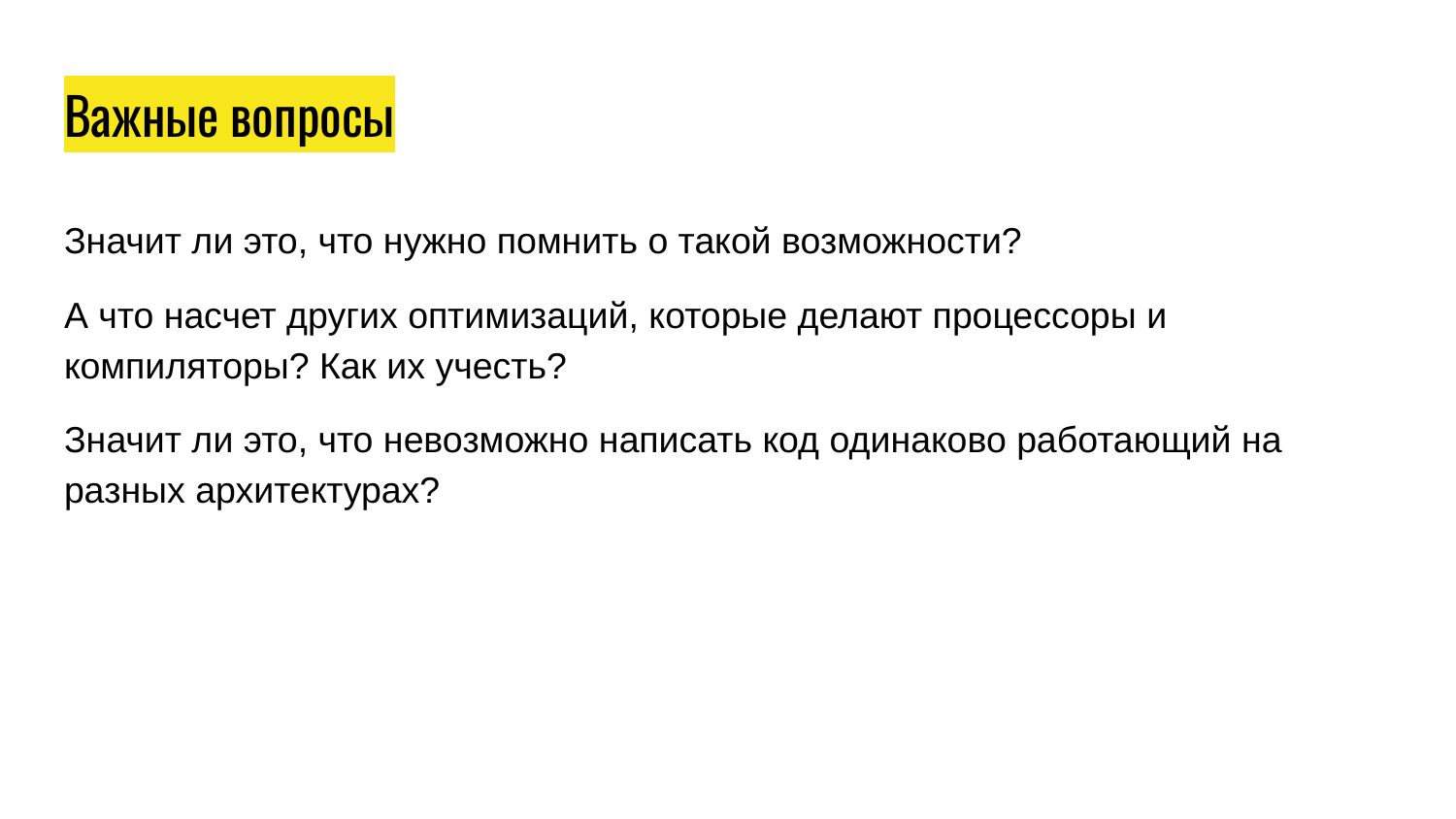

# Важные вопросы
Значит ли это, что нужно помнить о такой возможности?
А что насчет других оптимизаций, которые делают процессоры и компиляторы? Как их учесть?
Значит ли это, что невозможно написать код одинаково работающий на разных архитектурах?